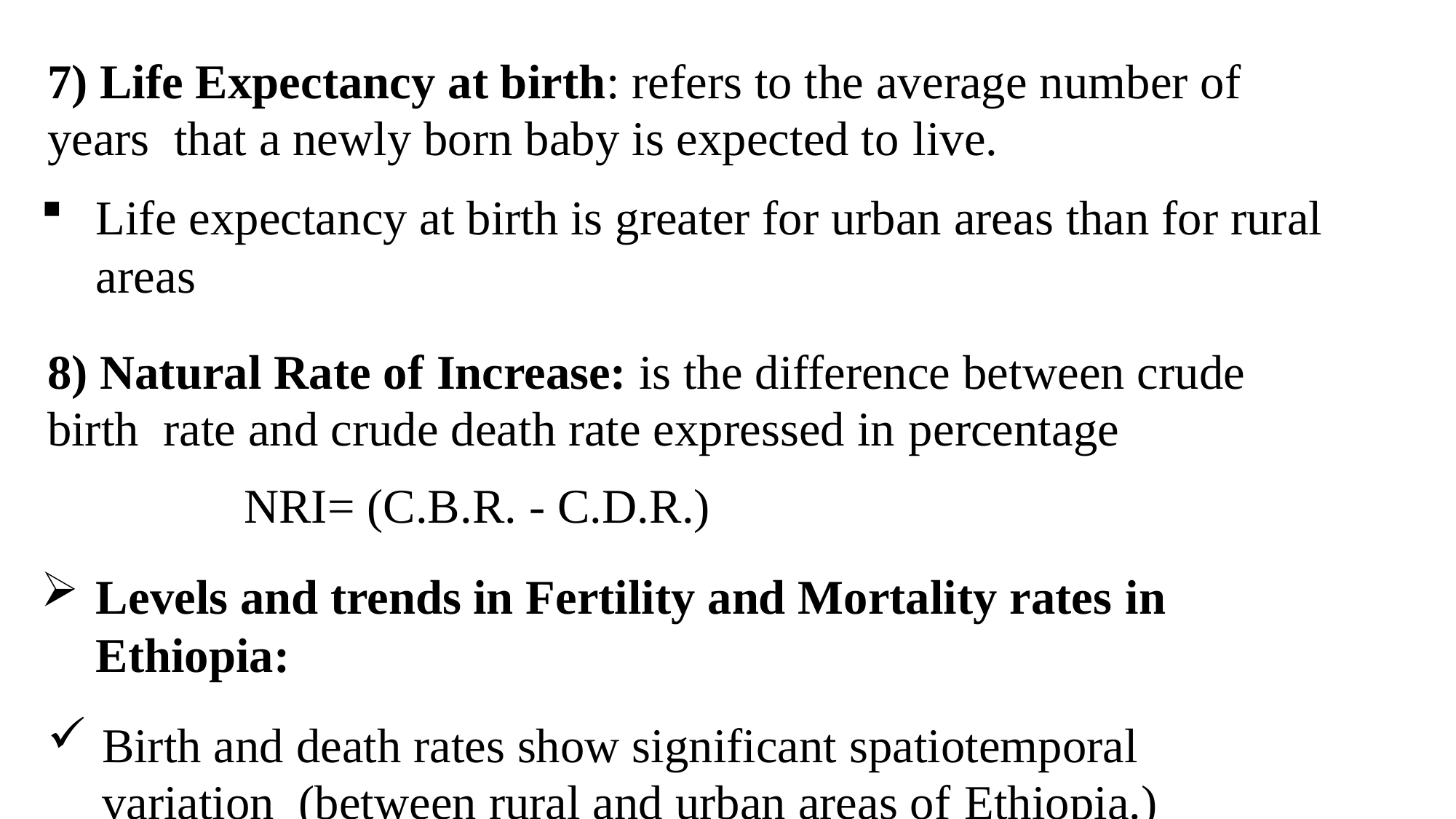

7) Life Expectancy at birth: refers to the average number of years  that a newly born baby is expected to live.
Life expectancy at birth is greater for urban areas than for rural areas
8) Natural Rate of Increase: is the difference between crude birth  rate and crude death rate expressed in percentage
NRI= (C.B.R. - C.D.R.)
Levels and trends in Fertility and Mortality rates in Ethiopia:
Birth and death rates show significant spatiotemporal variation  (between rural and urban areas of Ethiopia.)
Urban areas have lower birth and death rates compared to rural areas